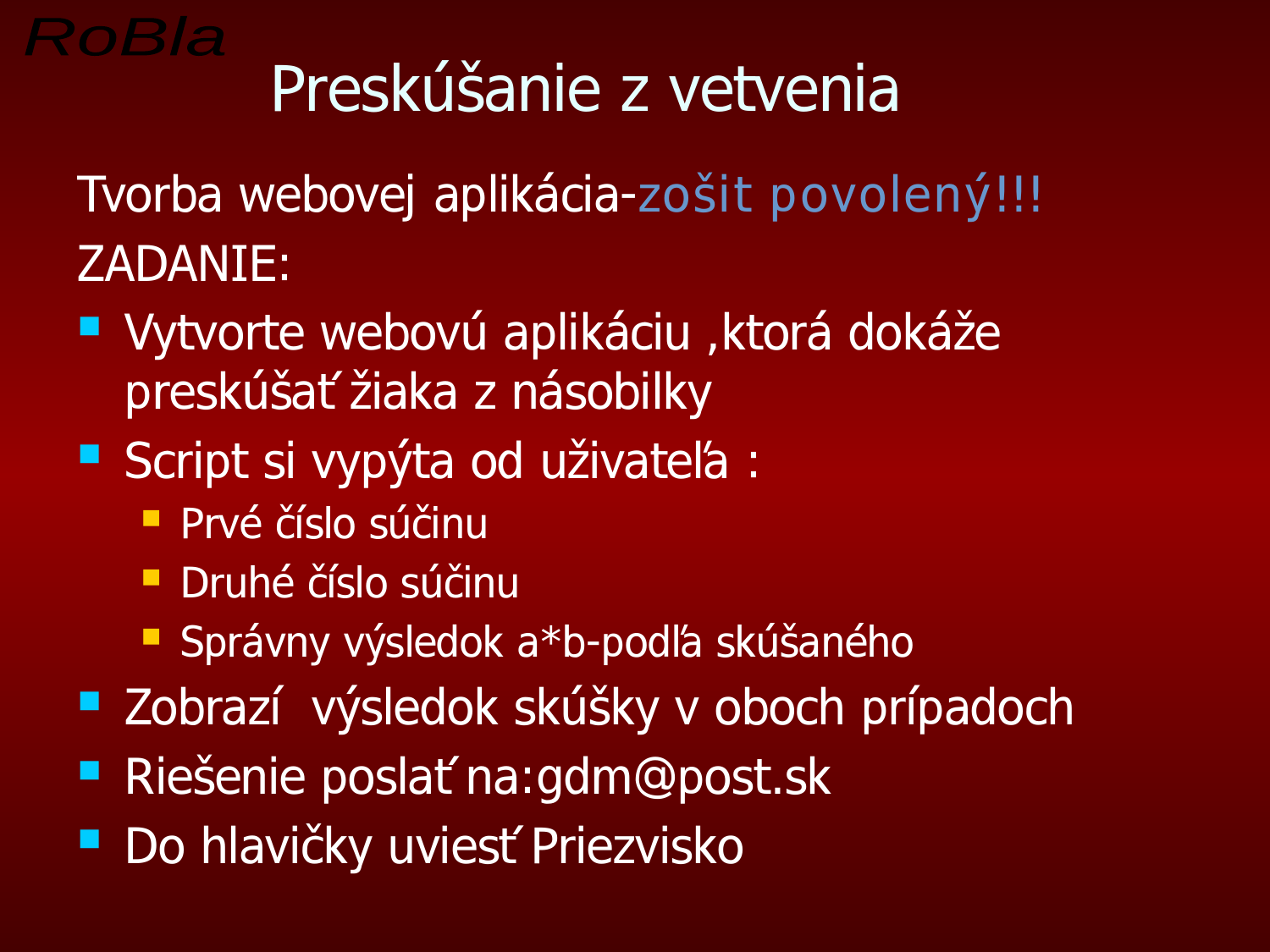

# Preskúšanie z vetvenia
Tvorba webovej aplikácia-zošit povolený!!!
ZADANIE:
Vytvorte webovú aplikáciu ,ktorá dokáže preskúšať žiaka z násobilky
Script si vypýta od uživateľa :
Prvé číslo súčinu
Druhé číslo súčinu
Správny výsledok a*b-podľa skúšaného
Zobrazí  výsledok skúšky v oboch prípadoch
Riešenie poslať na:gdm@post.sk
Do hlavičky uviesť Priezvisko